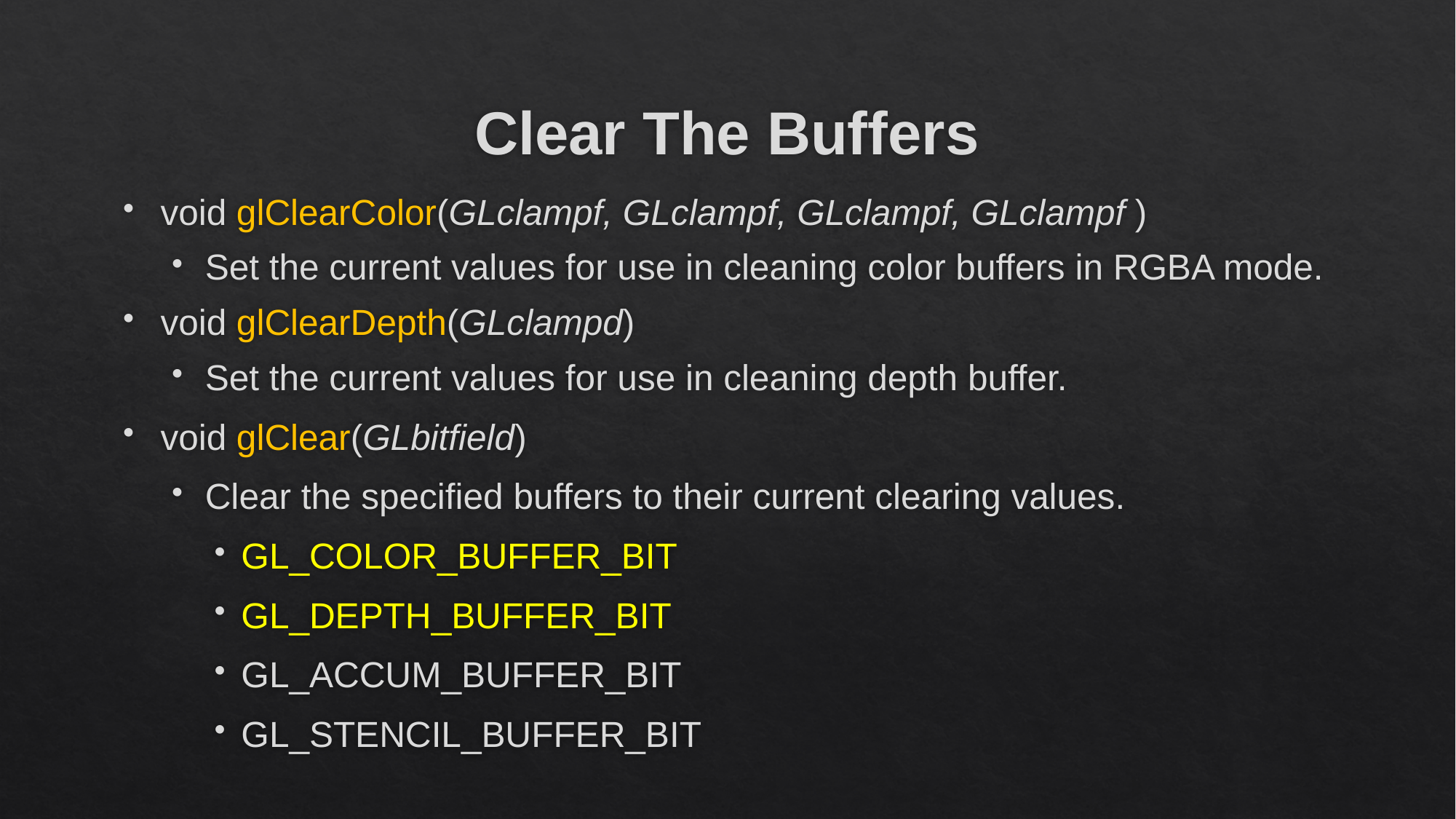

# Clear The Buffers
void glClearColor(GLclampf, GLclampf, GLclampf, GLclampf )
Set the current values for use in cleaning color buffers in RGBA mode.
void glClearDepth(GLclampd)
Set the current values for use in cleaning depth buffer.
void glClear(GLbitfield)
Clear the specified buffers to their current clearing values.
GL_COLOR_BUFFER_BIT
GL_DEPTH_BUFFER_BIT
GL_ACCUM_BUFFER_BIT
GL_STENCIL_BUFFER_BIT